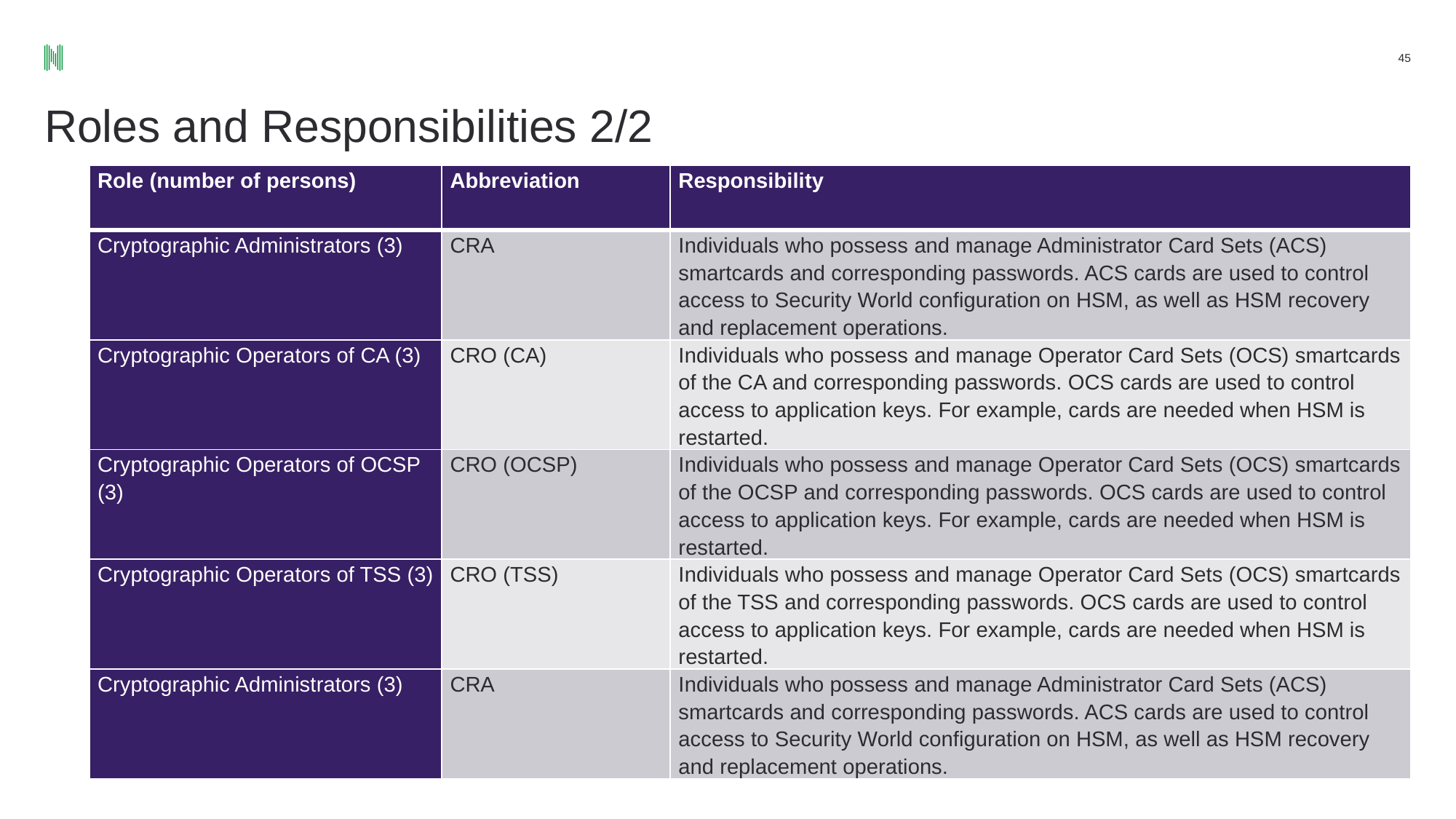

45
# Roles and Responsibilities 2/2
| Role (number of persons) | Abbreviation | Responsibility |
| --- | --- | --- |
| Cryptographic Administrators (3) | CRA | Individuals who possess and manage Administrator Card Sets (ACS) smartcards and corresponding passwords. ACS cards are used to control access to Security World configuration on HSM, as well as HSM recovery and replacement operations. |
| Cryptographic Operators of CA (3) | CRO (CA) | Individuals who possess and manage Operator Card Sets (OCS) smartcards of the CA and corresponding passwords. OCS cards are used to control access to application keys. For example, cards are needed when HSM is restarted. |
| Cryptographic Operators of OCSP (3) | CRO (OCSP) | Individuals who possess and manage Operator Card Sets (OCS) smartcards of the OCSP and corresponding passwords. OCS cards are used to control access to application keys. For example, cards are needed when HSM is restarted. |
| Cryptographic Operators of TSS (3) | CRO (TSS) | Individuals who possess and manage Operator Card Sets (OCS) smartcards of the TSS and corresponding passwords. OCS cards are used to control access to application keys. For example, cards are needed when HSM is restarted. |
| Cryptographic Administrators (3) | CRA | Individuals who possess and manage Administrator Card Sets (ACS) smartcards and corresponding passwords. ACS cards are used to control access to Security World configuration on HSM, as well as HSM recovery and replacement operations. |